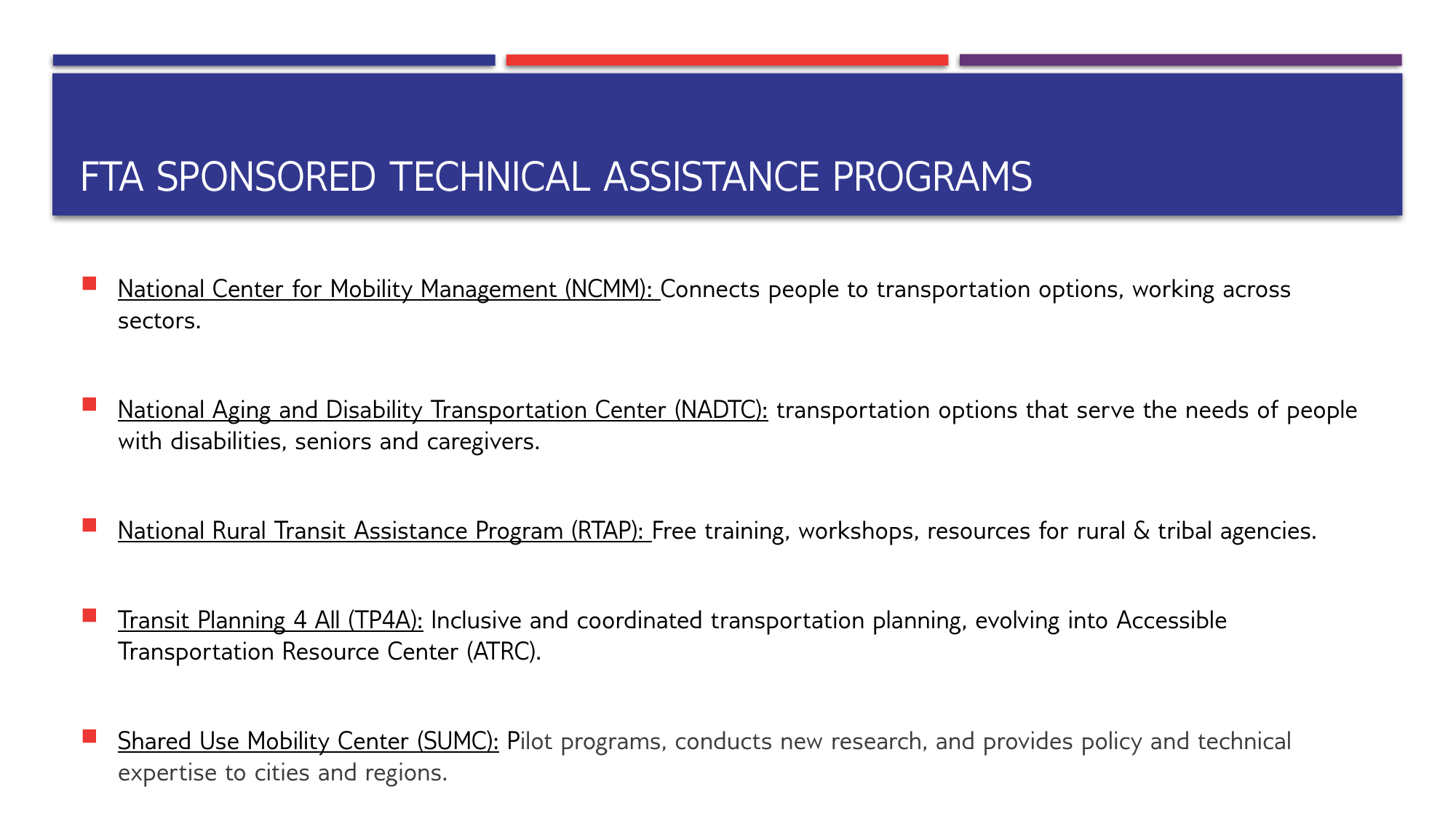

# FTA Sponsored Technical Assistance Programs
National Center for Mobility Management (NCMM): Connects people to transportation options, working across sectors.

National Aging and Disability Transportation Center (NADTC): transportation options that serve the needs of people with disabilities, seniors and caregivers.

National Rural Transit Assistance Program (RTAP): Free training, workshops, resources for rural & tribal agencies.

Transit Planning 4 All (TP4A): Inclusive and coordinated transportation planning, evolving into Accessible Transportation Resource Center (ATRC).

Shared Use Mobility Center (SUMC): Pilot programs, conducts new research, and provides policy and technical expertise to cities and regions.